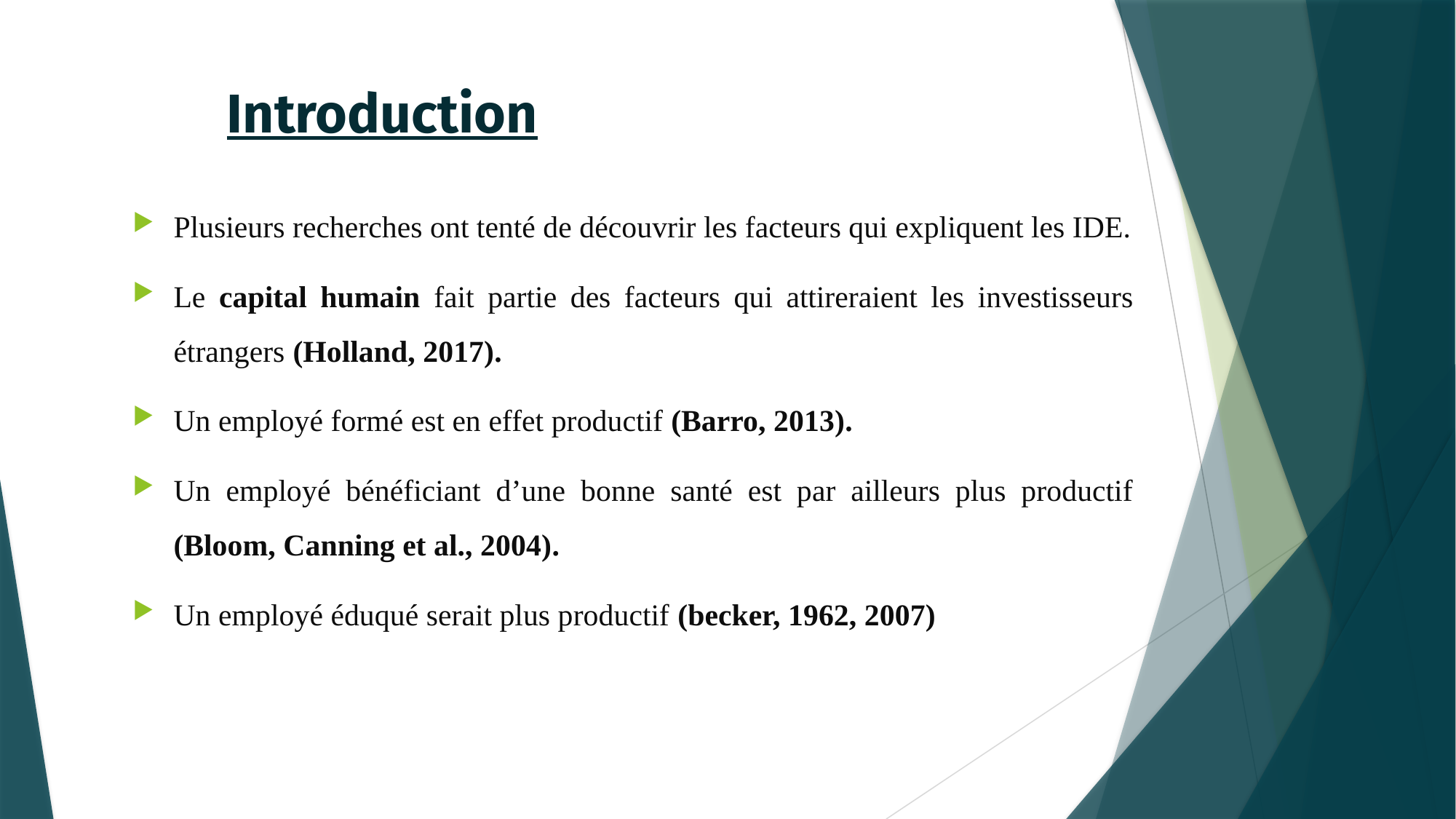

# Introduction
Plusieurs recherches ont tenté de découvrir les facteurs qui expliquent les IDE.
Le capital humain fait partie des facteurs qui attireraient les investisseurs étrangers (Holland, 2017).
Un employé formé est en effet productif (Barro, 2013).
Un employé bénéficiant d’une bonne santé est par ailleurs plus productif (Bloom, Canning et al., 2004).
Un employé éduqué serait plus productif (becker, 1962, 2007)